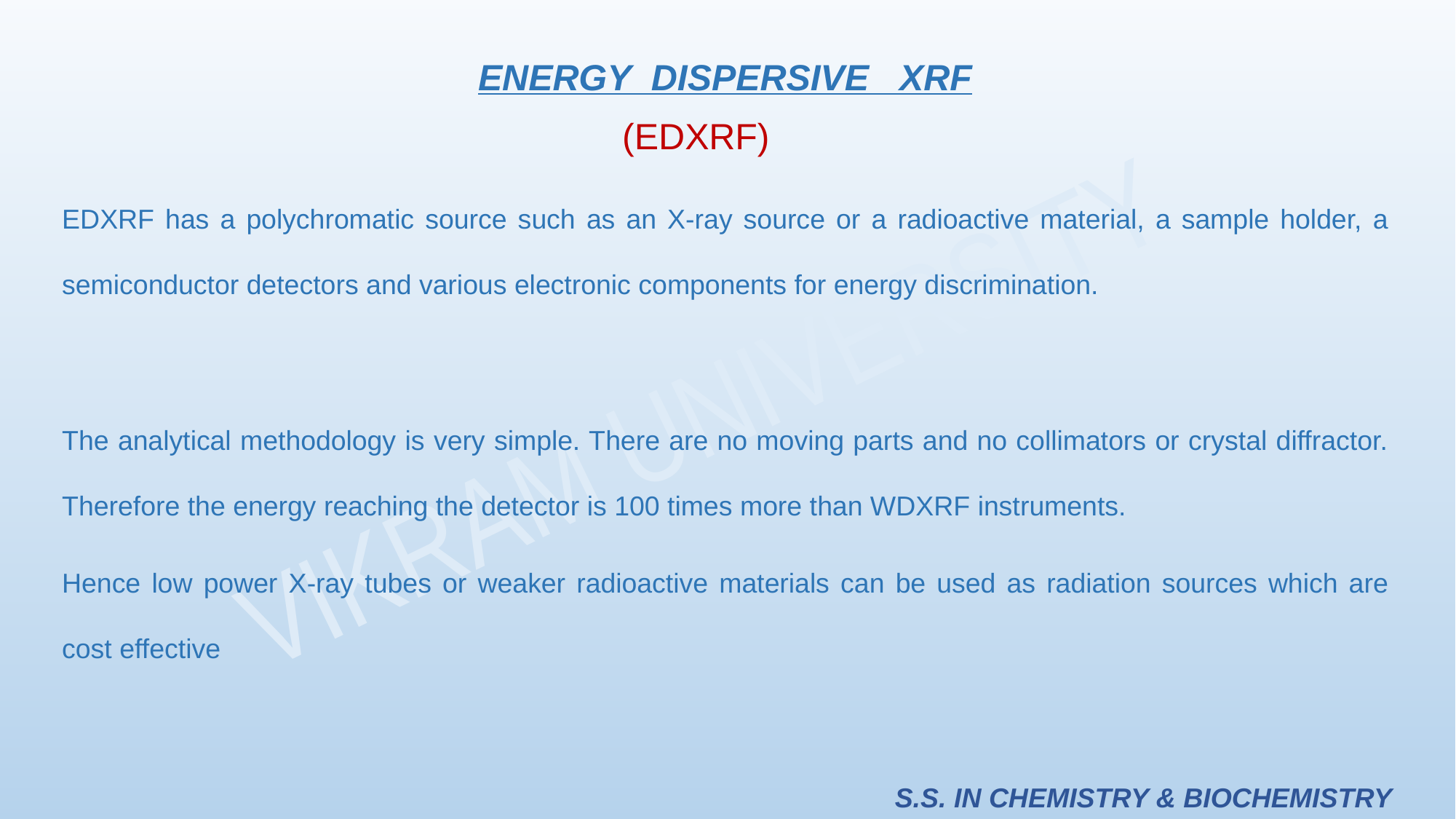

ENERGY  DISPERSIVE   XRF
                                                       (EDXRF)
EDXRF has a polychromatic source such as an X-ray source or a radioactive material, a sample holder, a semiconductor detectors and various electronic components for energy discrimination.

The analytical methodology is very simple. There are no moving parts and no collimators or crystal diffractor. Therefore the energy reaching the detector is 100 times more than WDXRF instruments.
Hence low power X-ray tubes or weaker radioactive materials can be used as radiation sources which are cost effective
S.S. IN CHEMISTRY & BIOCHEMISTRY